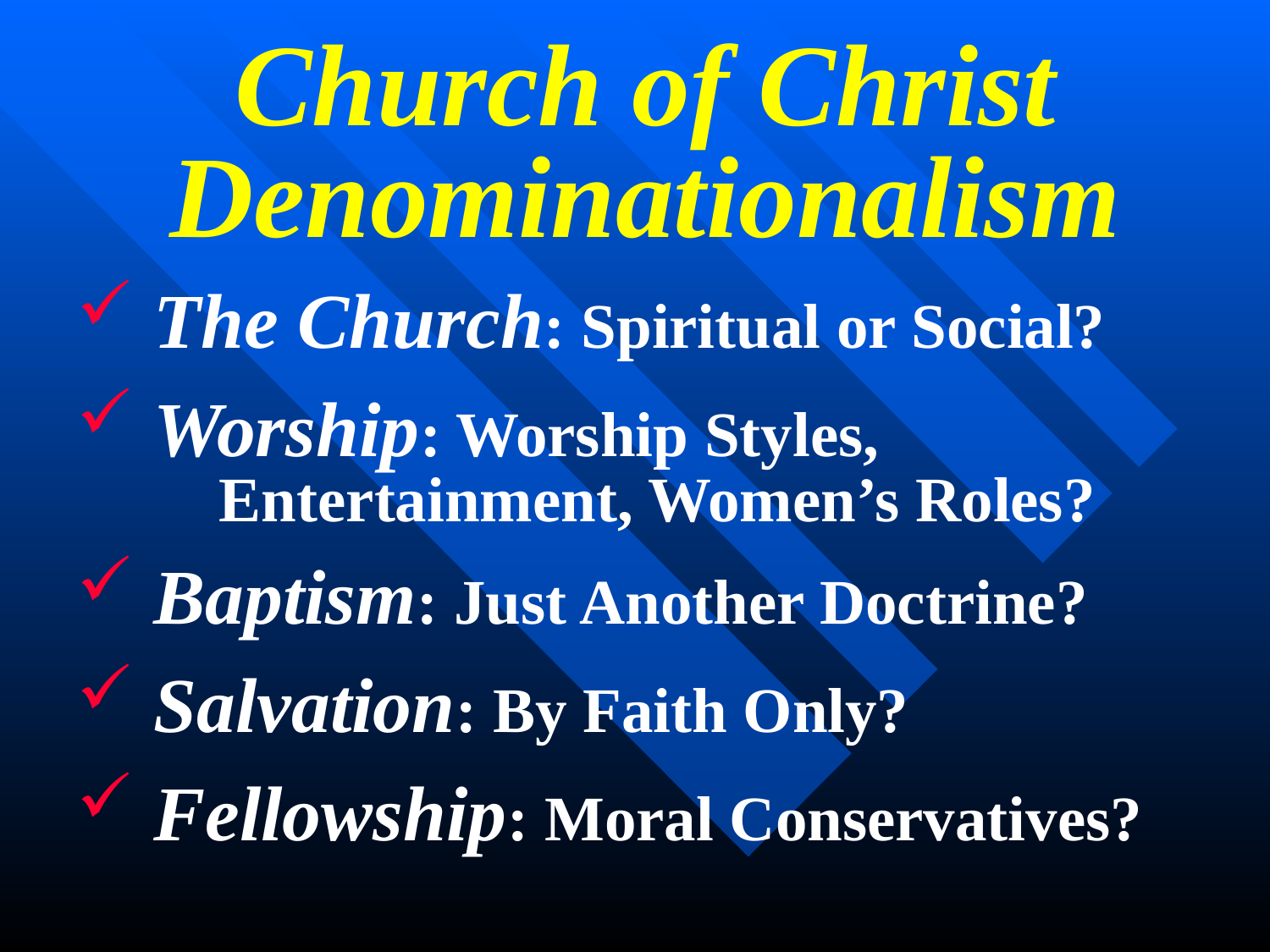

# Church of Christ Denominationalism
 The Church: Spiritual or Social?
 Worship: Worship Styles,
         Entertainment, Women’s Roles?
 Baptism: Just Another Doctrine?
 Salvation: By Faith Only?
 Fellowship: Moral Conservatives?